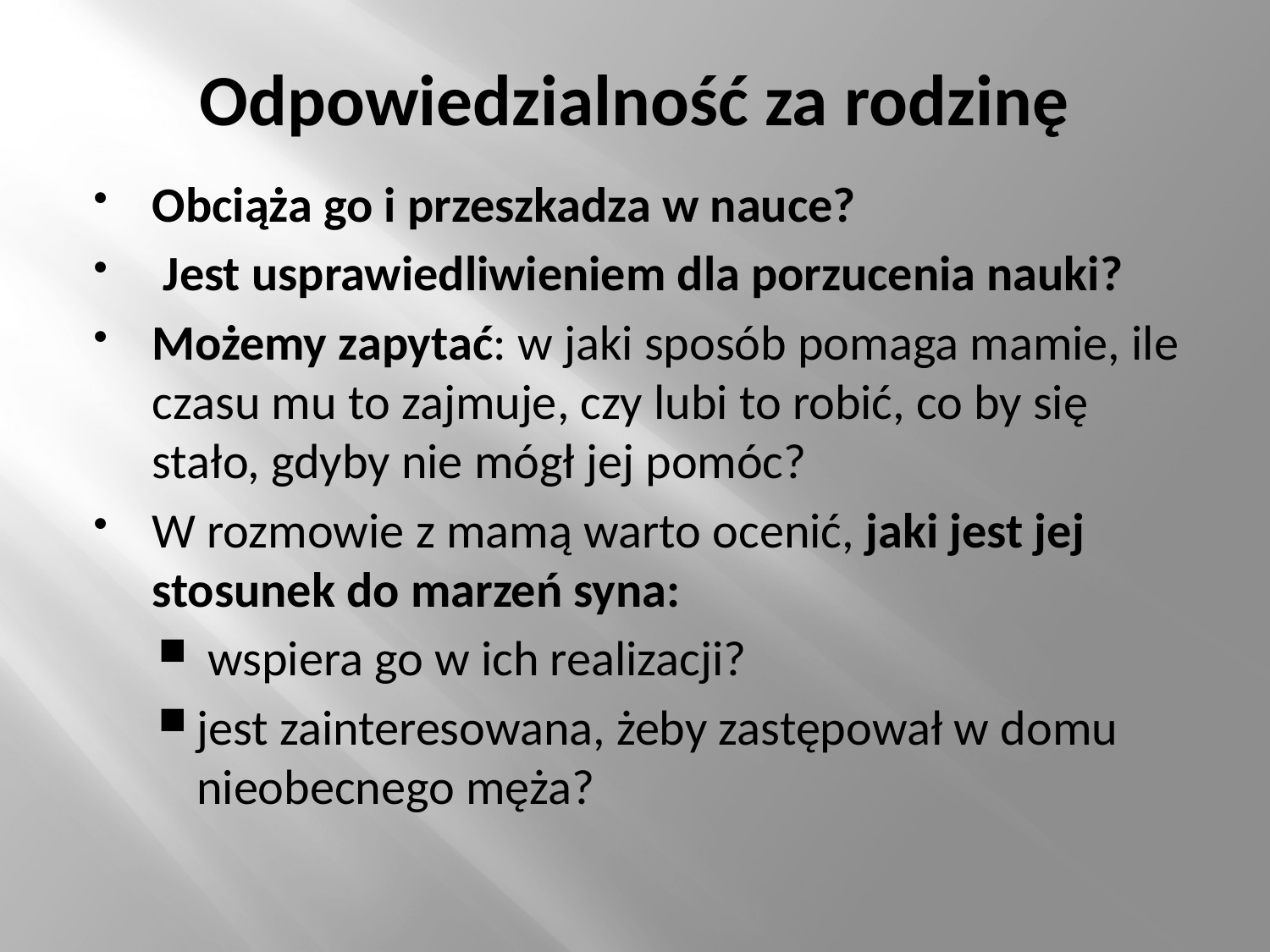

# Odpowiedzialność za rodzinę
Obciąża go i przeszkadza w nauce?
 Jest usprawiedliwieniem dla porzucenia nauki?
Możemy zapytać: w jaki sposób pomaga mamie, ile czasu mu to zajmuje, czy lubi to robić, co by się stało, gdyby nie mógł jej pomóc?
W rozmowie z mamą warto ocenić, jaki jest jej stosunek do marzeń syna:
 wspiera go w ich realizacji?
jest zainteresowana, żeby zastępował w domu nieobecnego męża?